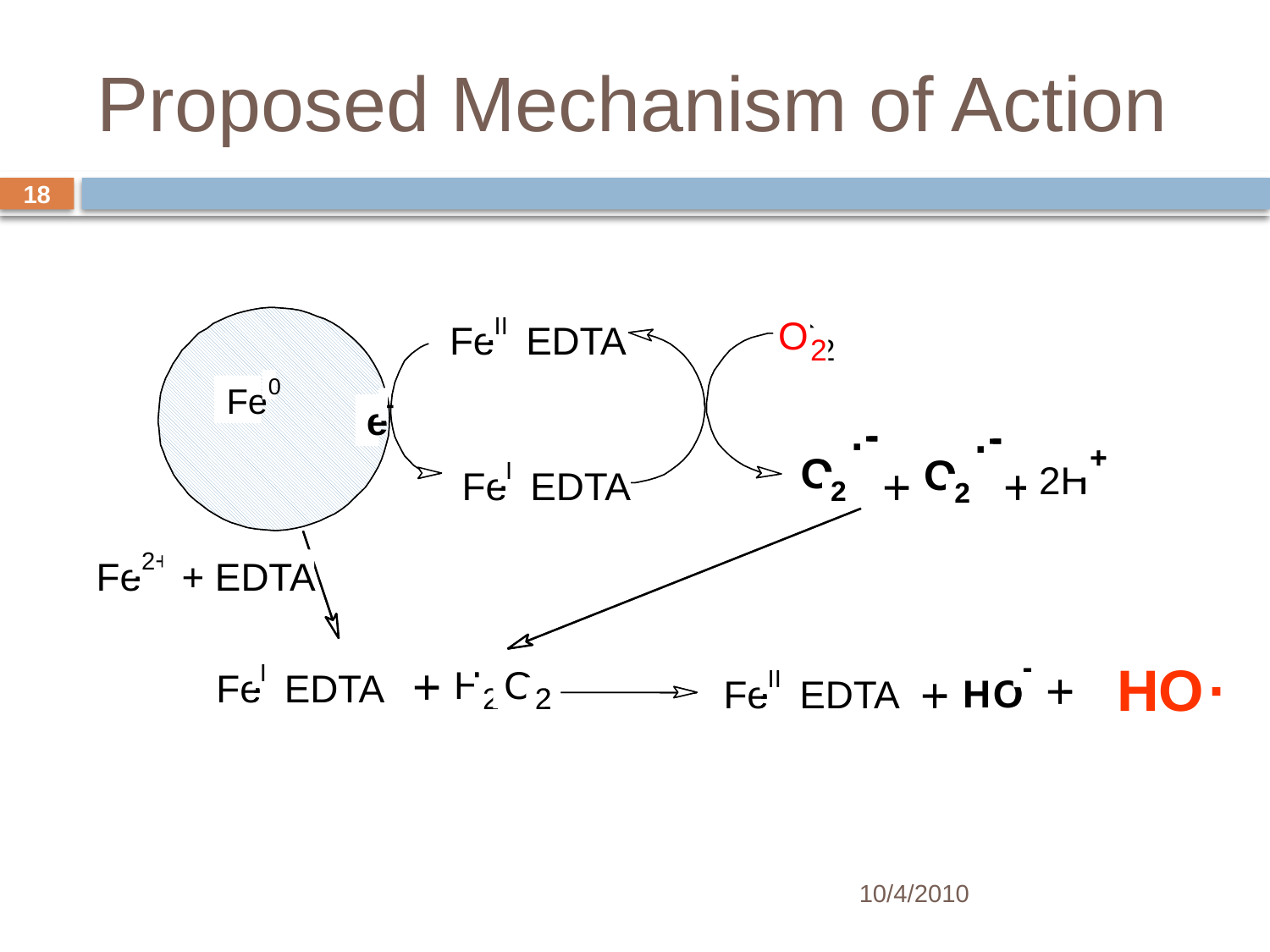

# Proposed Mechanism of Action
18

III
III
O

Fe
Fe
EDTA
EDTA

2

0
0

Fe
Fe

-
-

e
e

.
-
.
-

+

O
O

II
II
+
+
2H

Fe
Fe
EDTA
EDTA

2

2

2+

Fe
+ EDTA

-
-

HO
·
+
+

II
II

+
+
H
H
O
O

III
III
+
+
Fe
Fe
EDTA
EDTA

H
H
O
O
Fe
Fe
EDTA
EDTA

2
2
2
2

O

2

.
-
.
-

+

O
O

+
+
2H

2

2

2+

Fe
+ EDTA

HO
·
10/4/2010